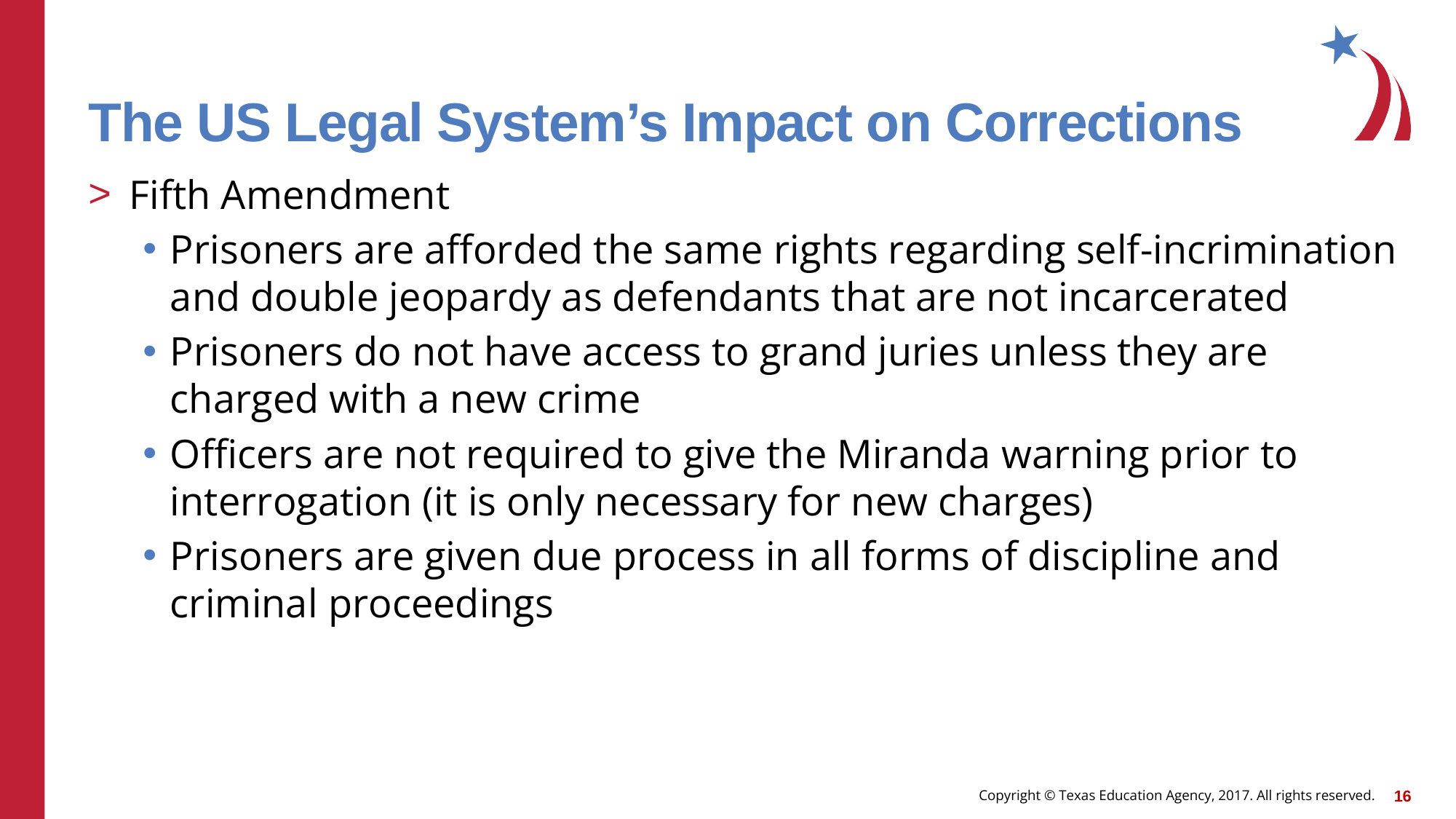

# The US Legal System’s Impact on Corrections
Fifth Amendment
Prisoners are afforded the same rights regarding self-incrimination and double jeopardy as defendants that are not incarcerated
Prisoners do not have access to grand juries unless they are charged with a new crime
Officers are not required to give the Miranda warning prior to interrogation (it is only necessary for new charges)
Prisoners are given due process in all forms of discipline and criminal proceedings